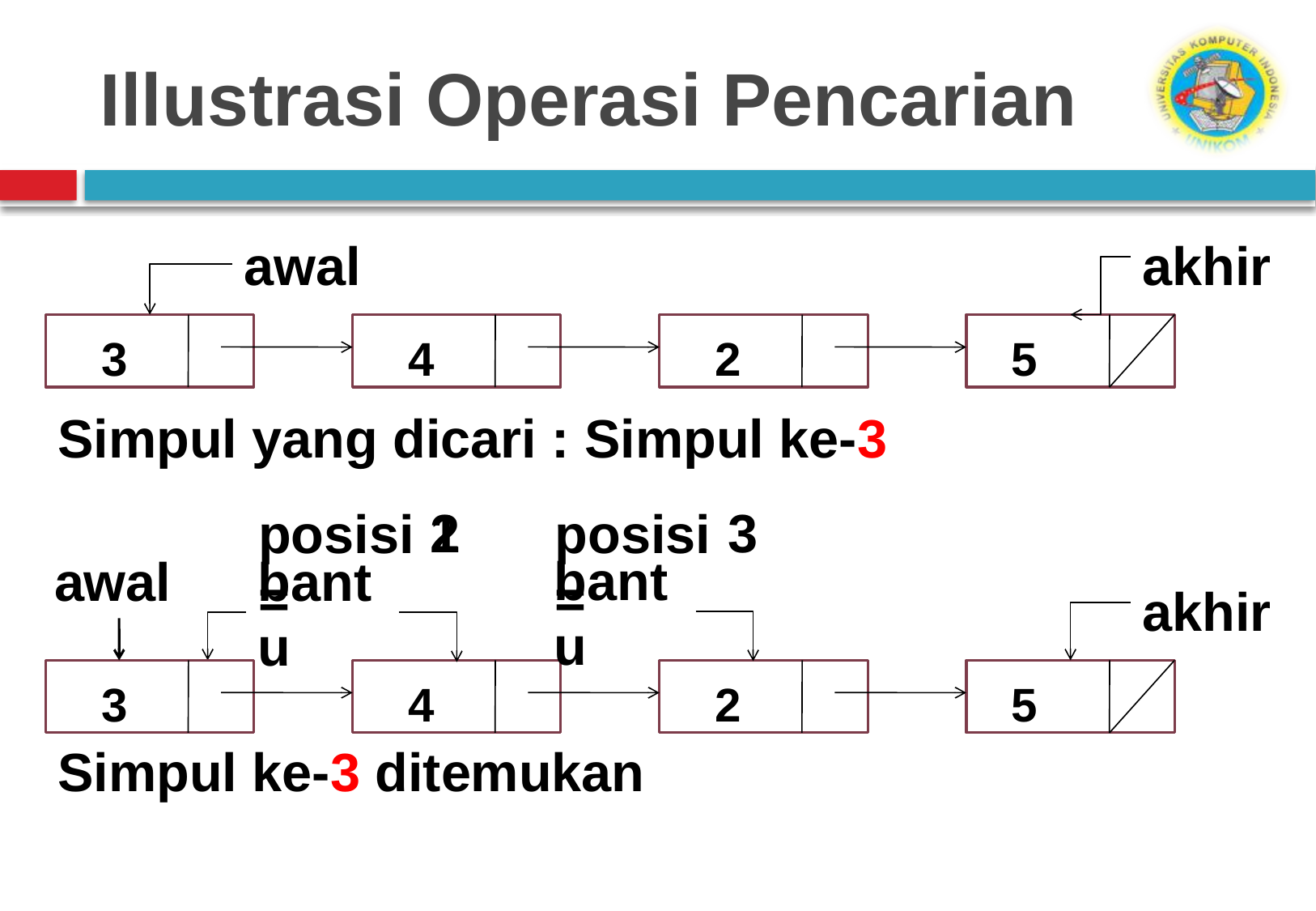

# Illustrasi Operasi Pencarian
awal

4
5
2
akhir

3
Simpul yang dicari : Simpul ke-3
3
2
1
posisi =
posisi =
bantu
awal
akhir

3

4
2
5
bantu
Simpul ke-3 ditemukan